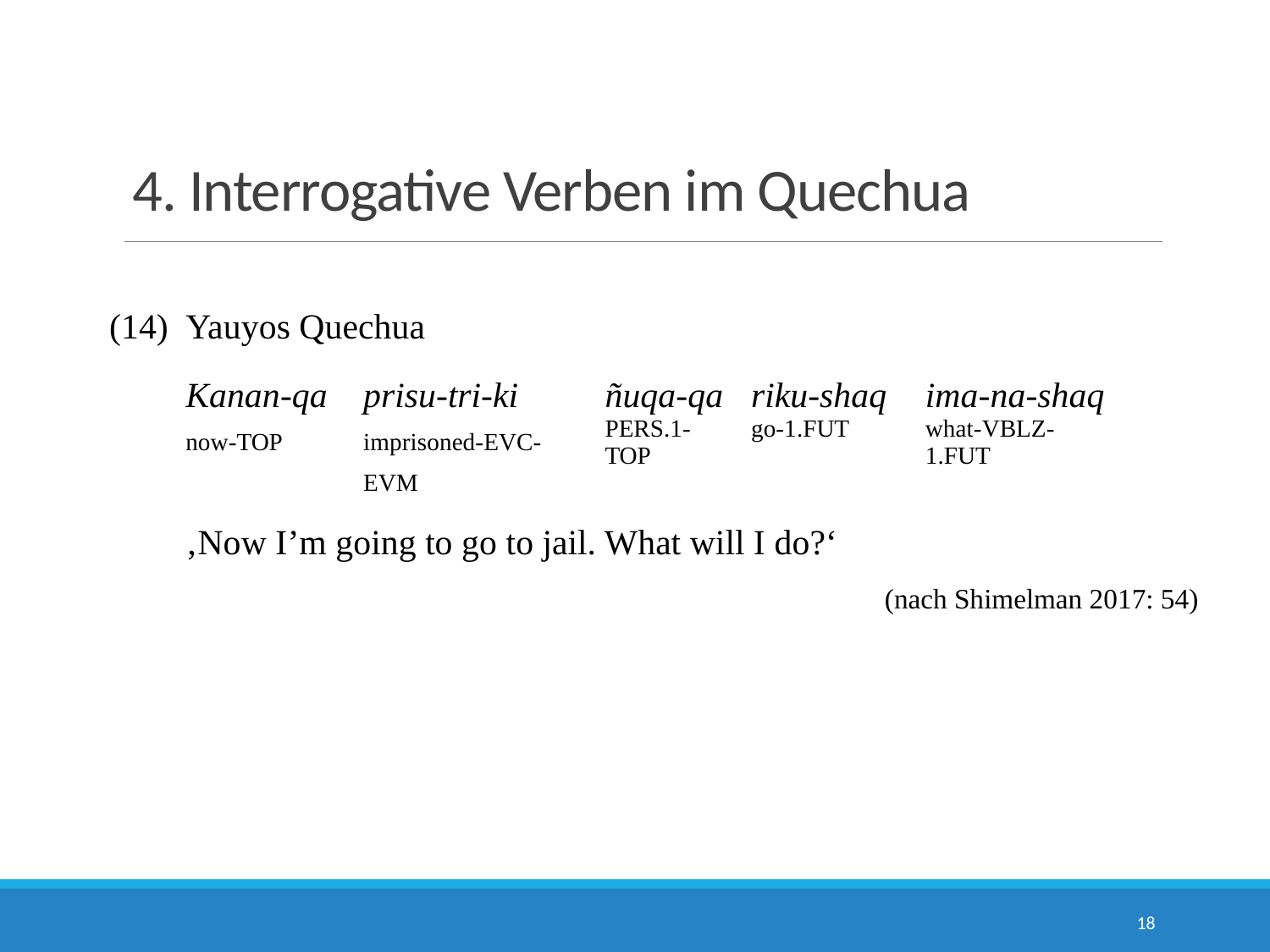

# 4. Interrogative Verben im Quechua
| (14) | Yauyos Quechua |  |  |  |  |  |  |  |  |  |  |  |  |
| --- | --- | --- | --- | --- | --- | --- | --- | --- | --- | --- | --- | --- | --- |
|  | Kanan-qa | prisu-tri-ki | ñuqa-qa |  |  | riku-shaq |  | ima-na-shaq |  |  |  |  |  |
|  | now-top | imprisoned-evc-evm | pers.1-top |  |  | go-1.fut |  | what-vblz-1.fut |  |  |  |  |  |
|  | ‚Now I’m going to go to jail. What will I do?‘ |  |  |  |  |  |  |  |  |  |  |  |  |
|  |  |  |  |  |  | (nach Shimelman 2017: 54) |  |  |  |  |  |  |  |

18